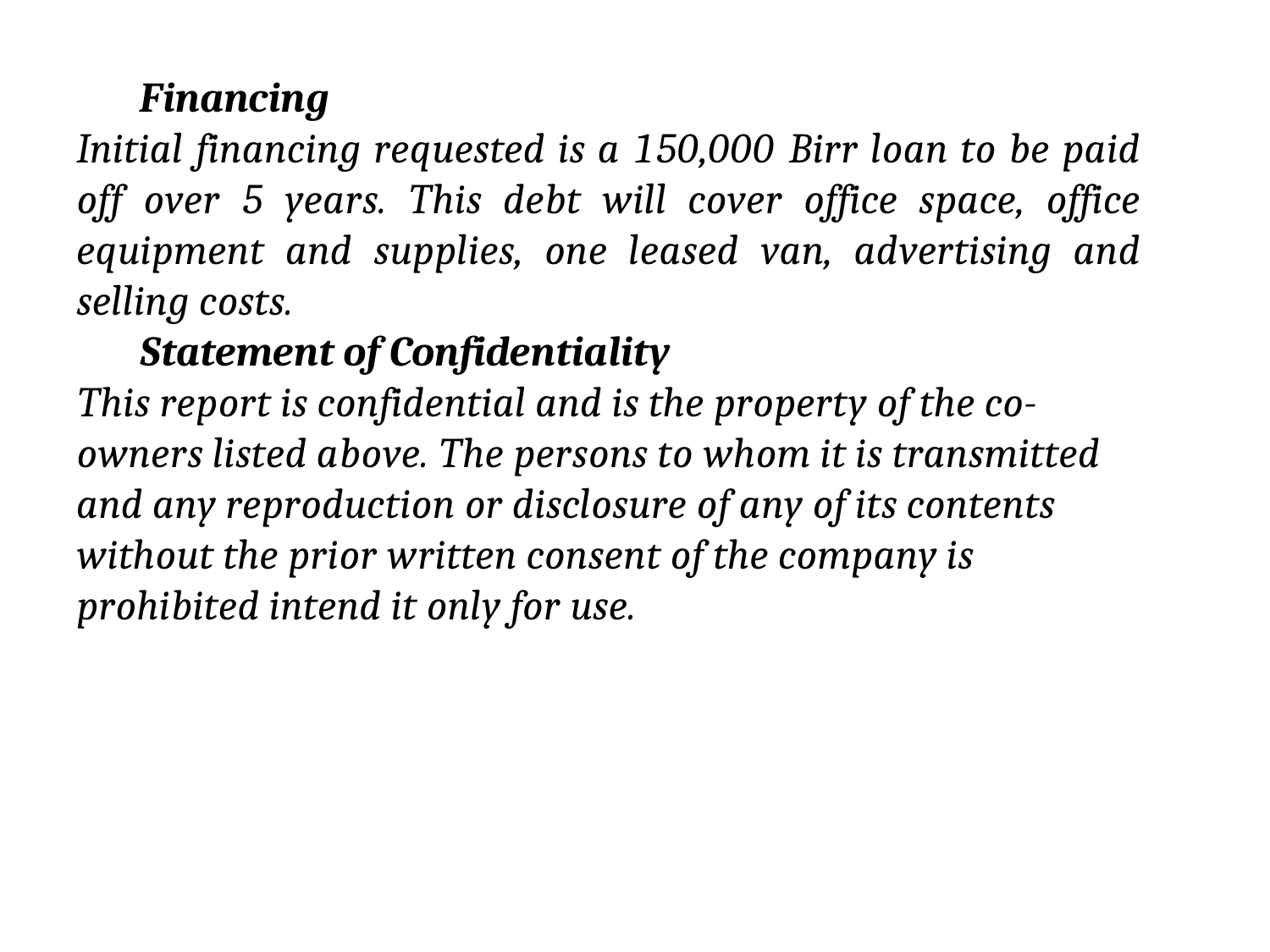

Financing
Initial financing requested is a 150,000 Birr loan to be paid off over 5 years. This debt will cover office space, office equipment and supplies, one leased van, advertising and selling costs.
Statement of Confidentiality
This report is confidential and is the property of the co-owners listed above. The persons to whom it is transmitted and any reproduction or disclosure of any of its contents without the prior written consent of the company is prohibited intend it only for use.